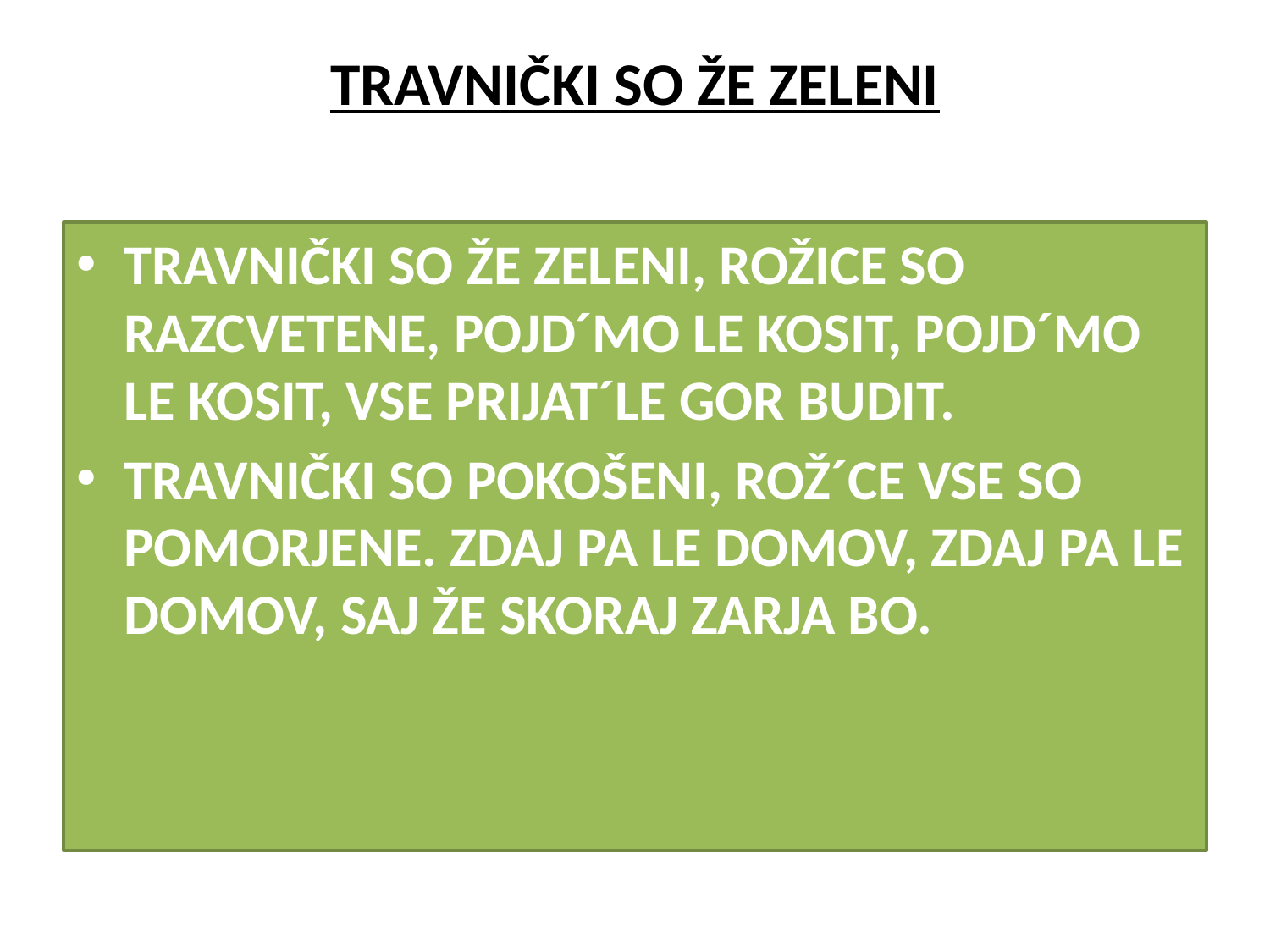

# TRAVNIČKI SO ŽE ZELENI
TRAVNIČKI SO ŽE ZELENI, ROŽICE SO RAZCVETENE, POJD´MO LE KOSIT, POJD´MO LE KOSIT, VSE PRIJAT´LE GOR BUDIT.
TRAVNIČKI SO POKOŠENI, ROŽ´CE VSE SO POMORJENE. ZDAJ PA LE DOMOV, ZDAJ PA LE DOMOV, SAJ ŽE SKORAJ ZARJA BO.